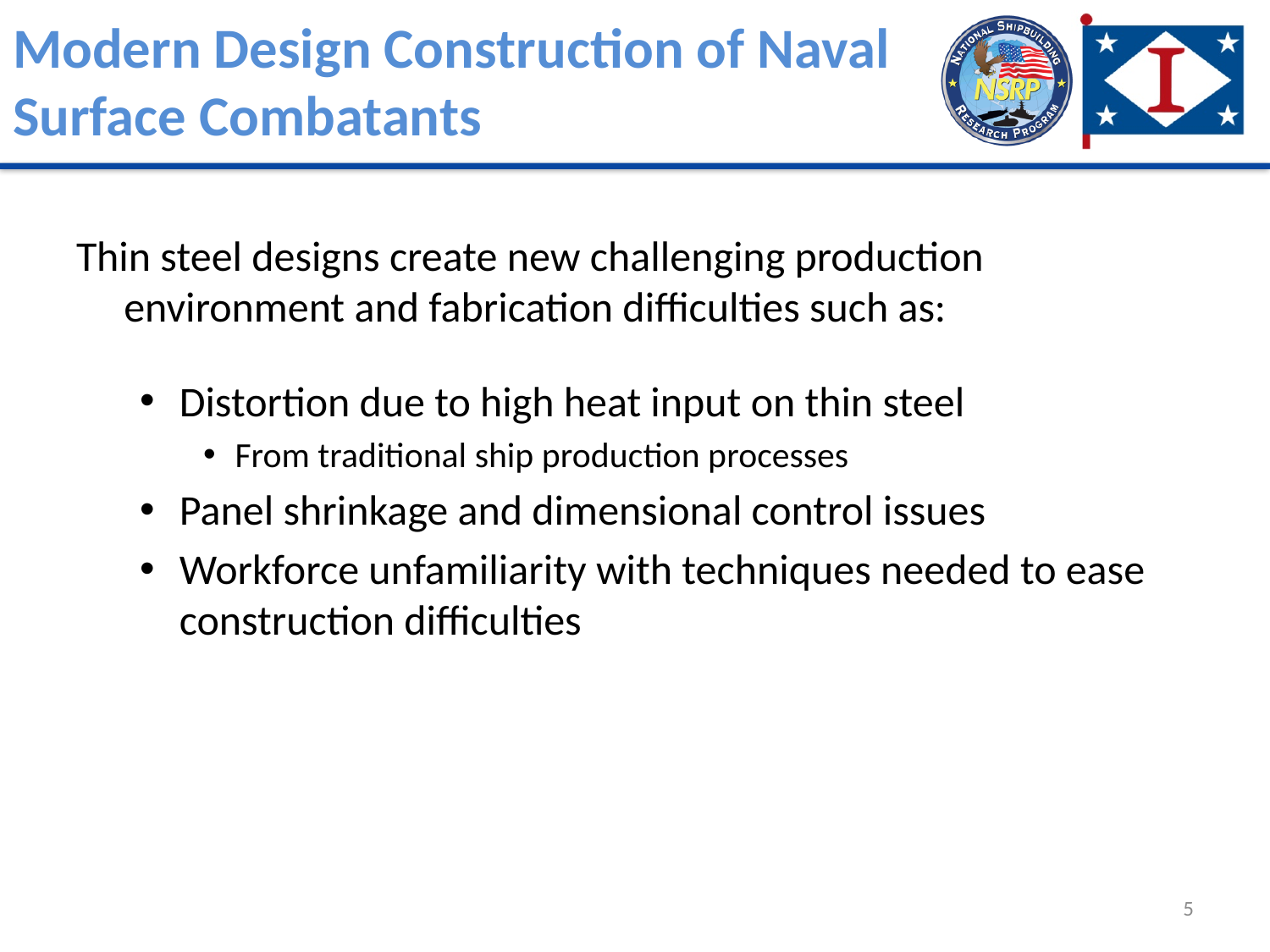

# Modern Design Construction of Naval Surface Combatants
Thin steel designs create new challenging production environment and fabrication difficulties such as:

Distortion due to high heat input on thin steel
From traditional ship production processes
Panel shrinkage and dimensional control issues
Workforce unfamiliarity with techniques needed to ease construction difficulties
5